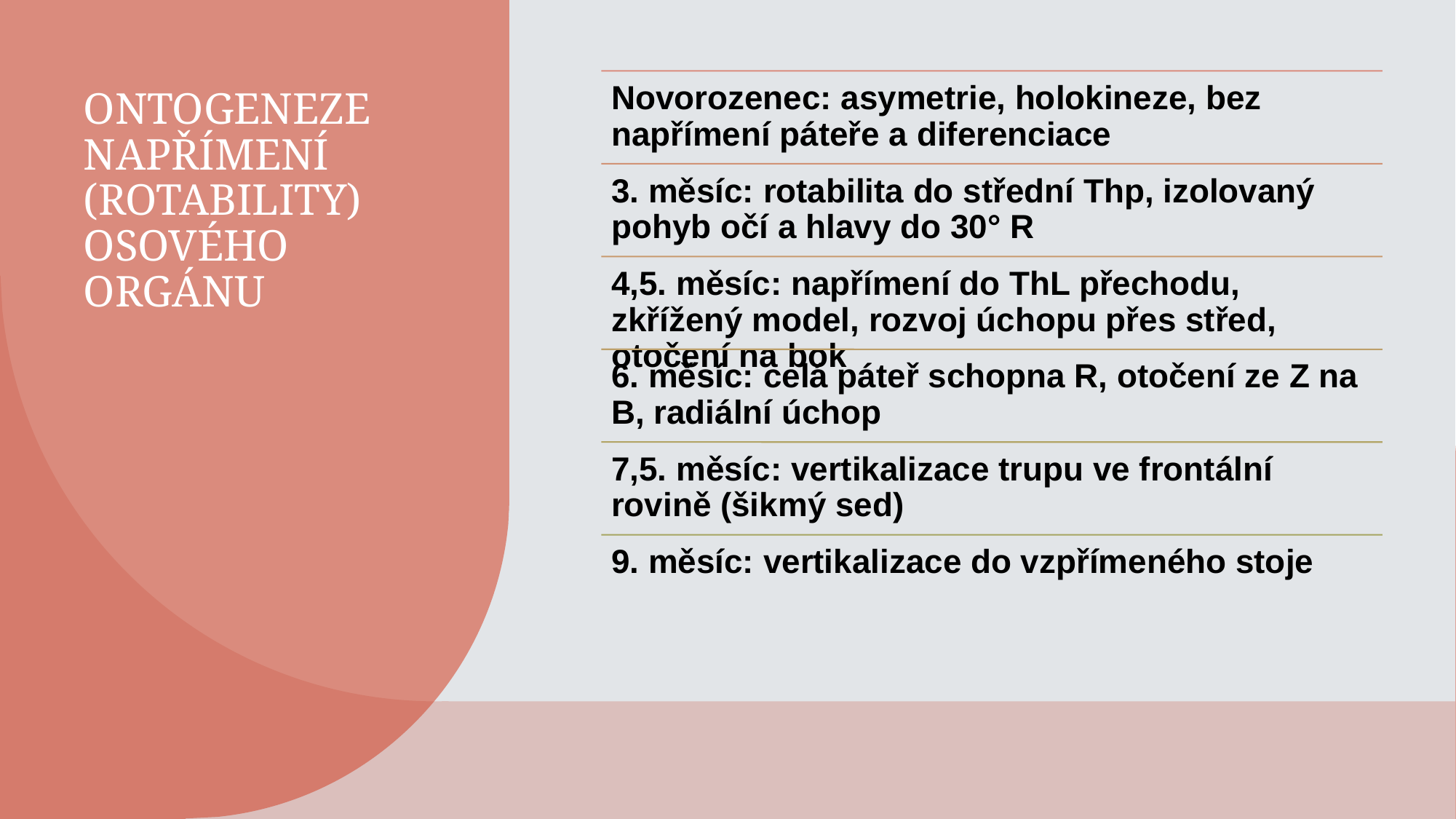

Novorozenec: asymetrie, holokineze, bez napřímení páteře a diferenciace
3. měsíc: rotabilita do střední Thp, izolovaný pohyb očí a hlavy do 30° R
4,5. měsíc: napřímení do ThL přechodu, zkřížený model, rozvoj úchopu přes střed, otočení na bok
6. měsíc: celá páteř schopna R, otočení ze Z na B, radiální úchop
7,5. měsíc: vertikalizace trupu ve frontální rovině (šikmý sed)
9. měsíc: vertikalizace do vzpřímeného stoje
# ONTOGENEZE NAPŘÍMENÍ (ROTABILITY) OSOVÉHO ORGÁNU